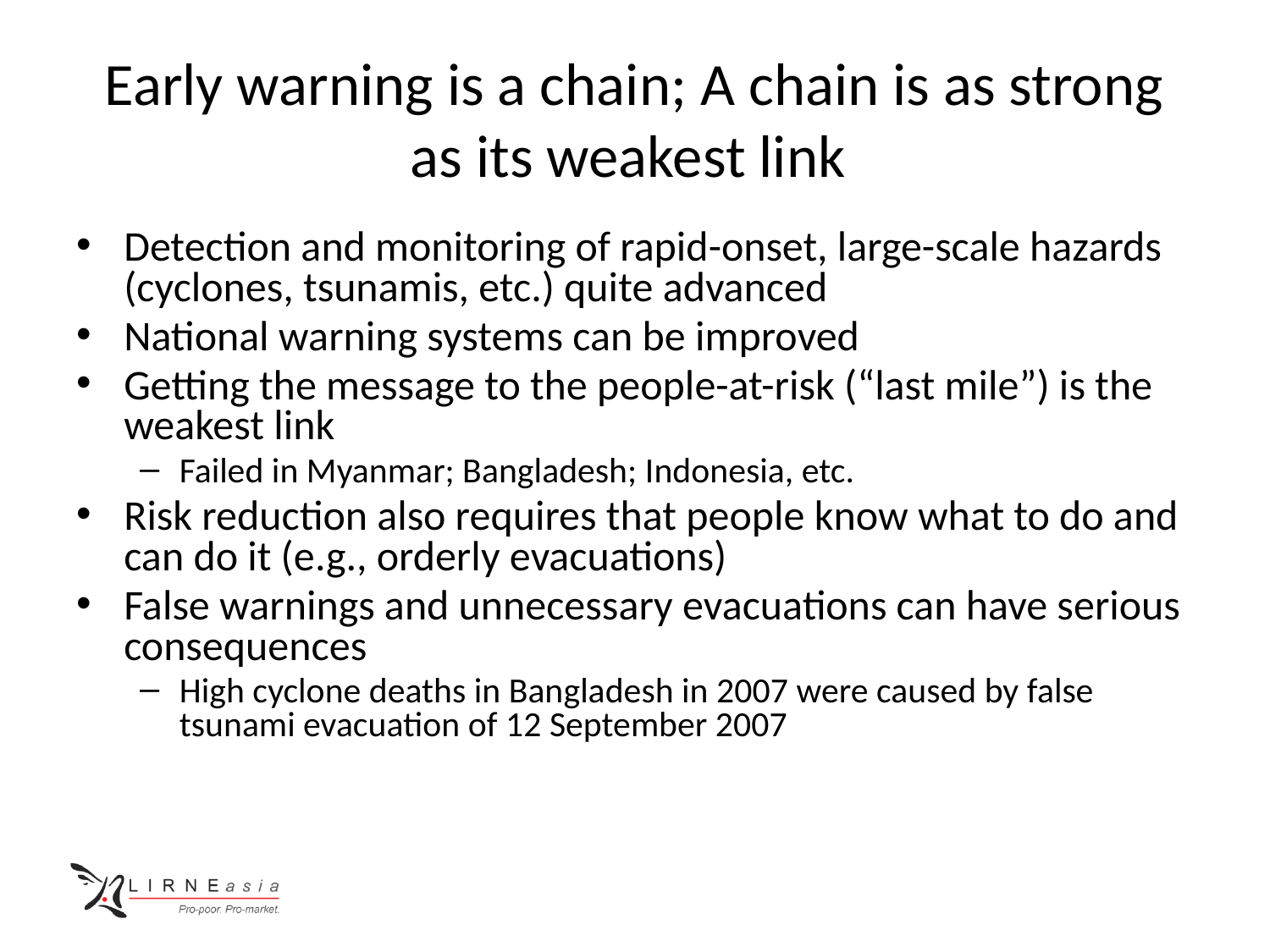

# Early warning is a chain; A chain is as strong as its weakest link
Detection and monitoring of rapid-onset, large-scale hazards (cyclones, tsunamis, etc.) quite advanced
National warning systems can be improved
Getting the message to the people-at-risk (“last mile”) is the weakest link
Failed in Myanmar; Bangladesh; Indonesia, etc.
Risk reduction also requires that people know what to do and can do it (e.g., orderly evacuations)
False warnings and unnecessary evacuations can have serious consequences
High cyclone deaths in Bangladesh in 2007 were caused by false tsunami evacuation of 12 September 2007